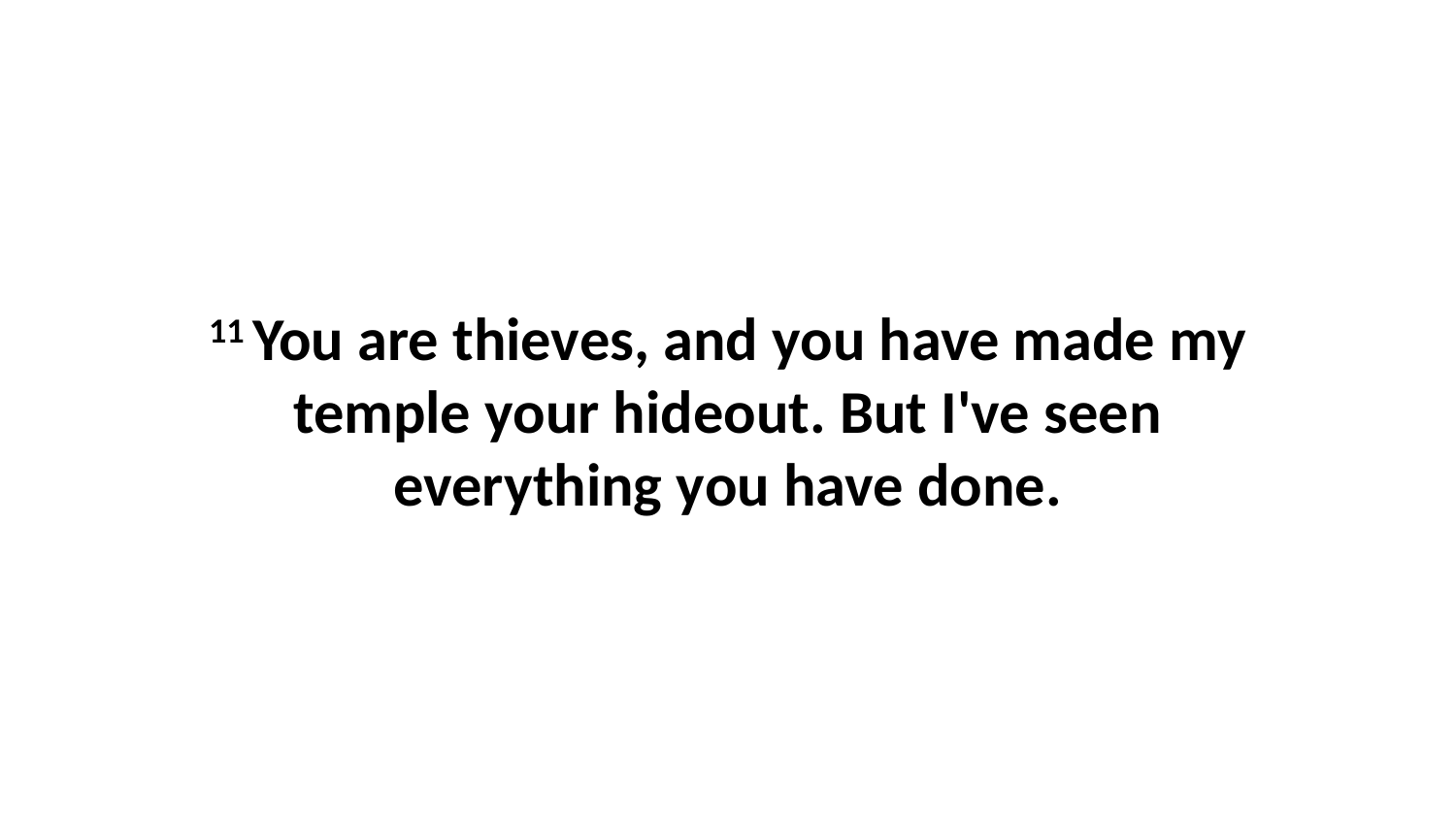

11 You are thieves, and you have made my temple your hideout. But I've seen everything you have done.